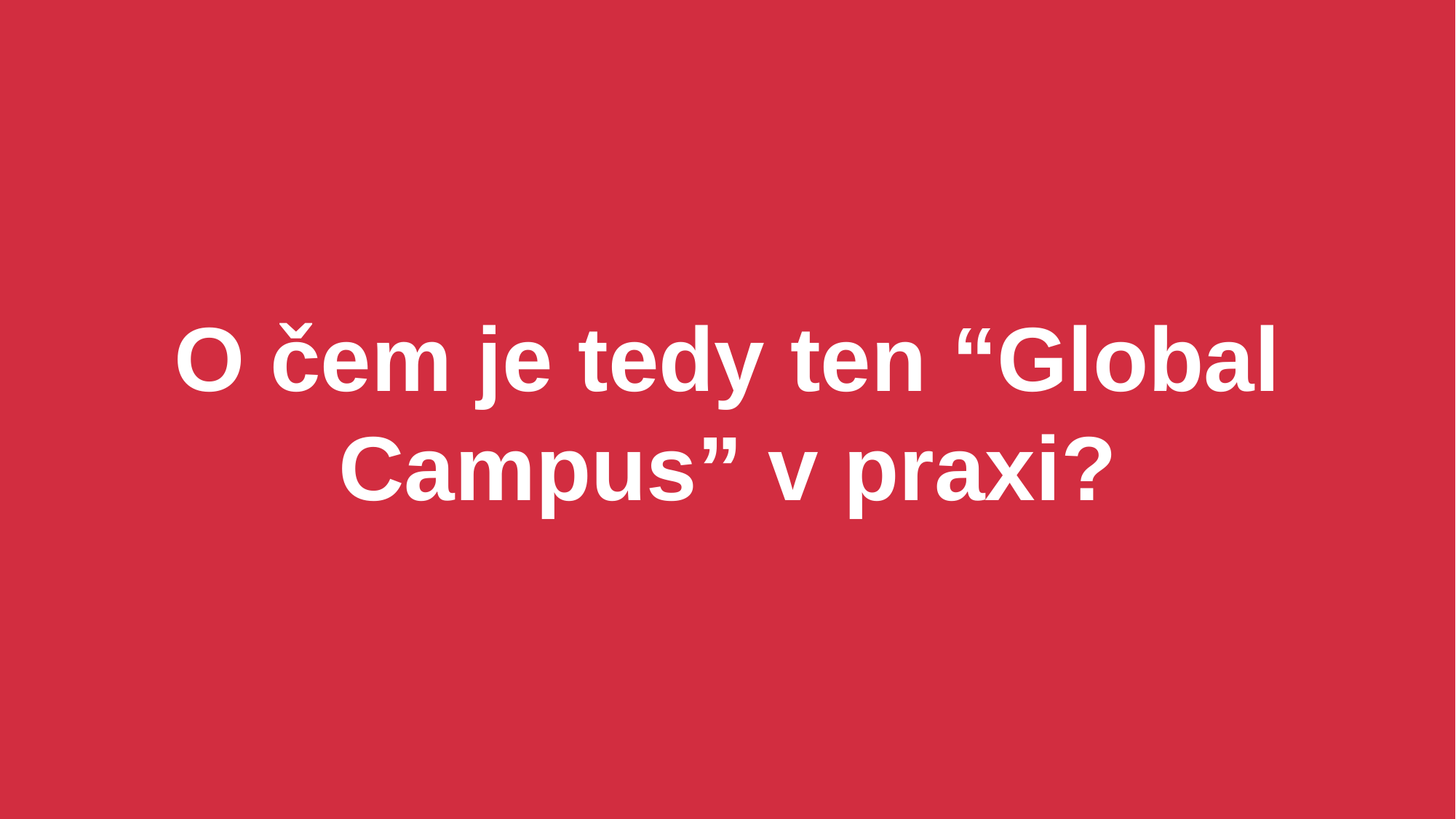

O čem je tedy ten “Global Campus” v praxi?